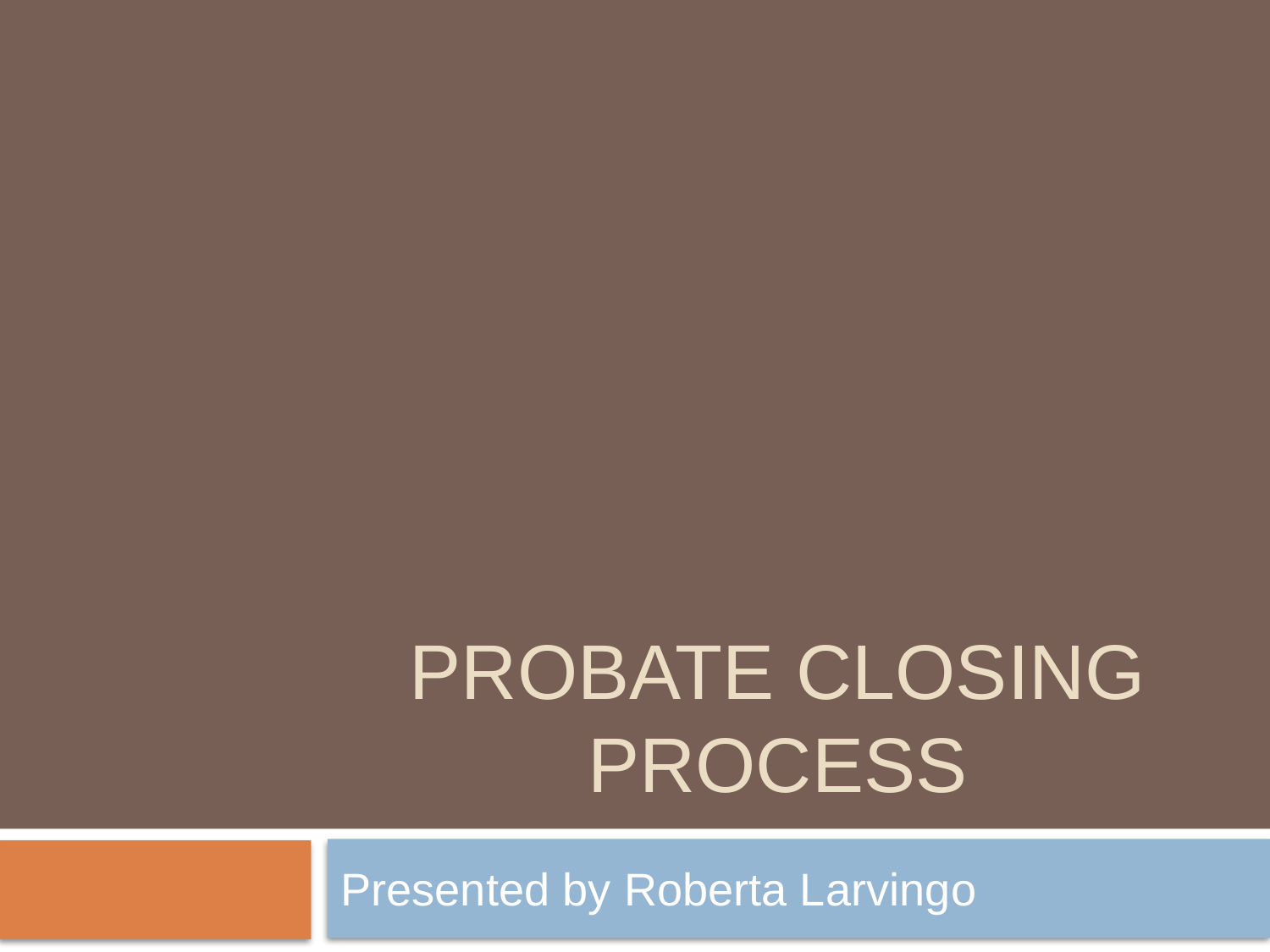

# Probate Closing Process
Presented by Roberta Larvingo